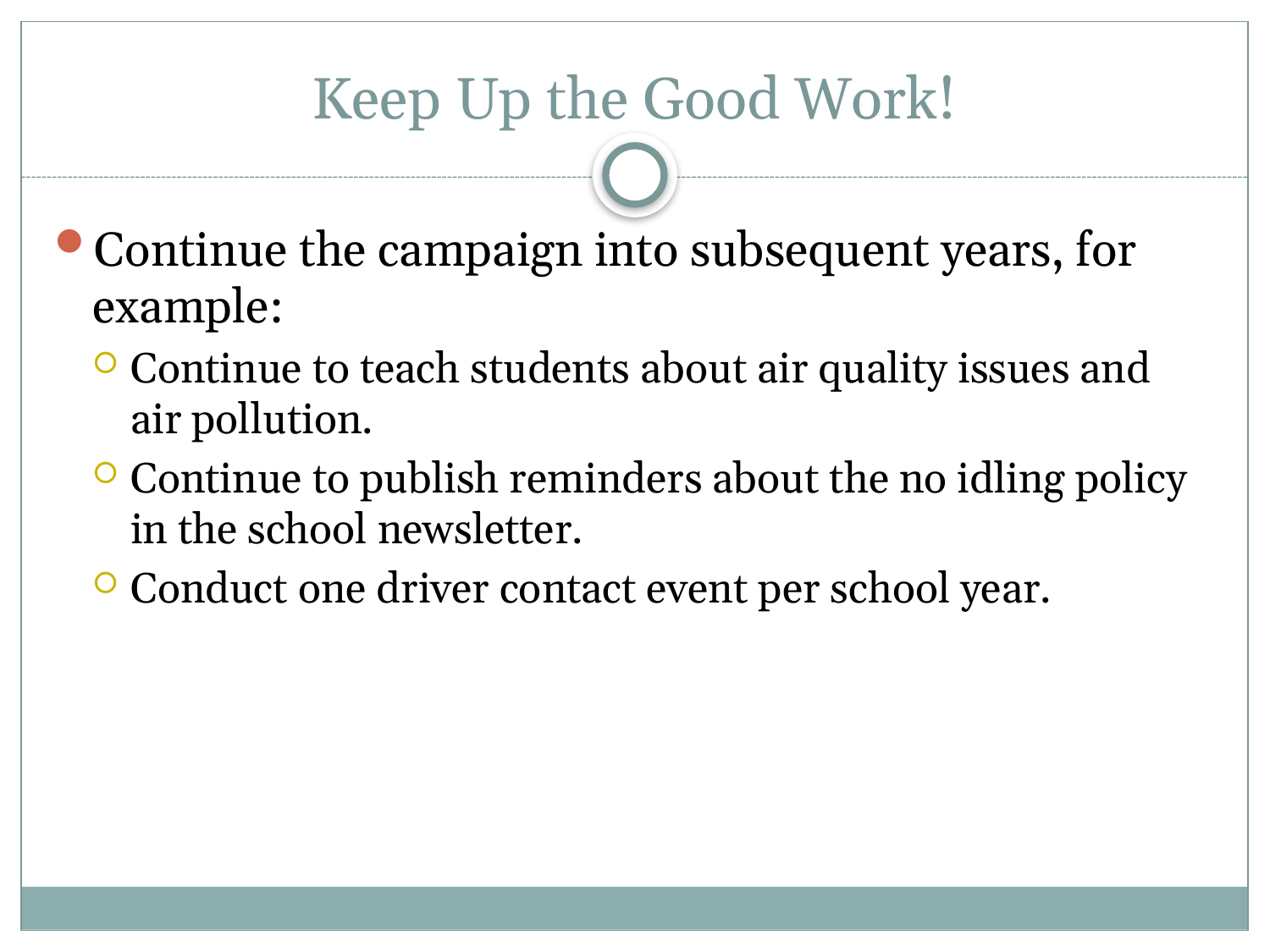

# Keep Up the Good Work!
Continue the campaign into subsequent years, for example:
Continue to teach students about air quality issues and air pollution.
Continue to publish reminders about the no idling policy in the school newsletter.
Conduct one driver contact event per school year.